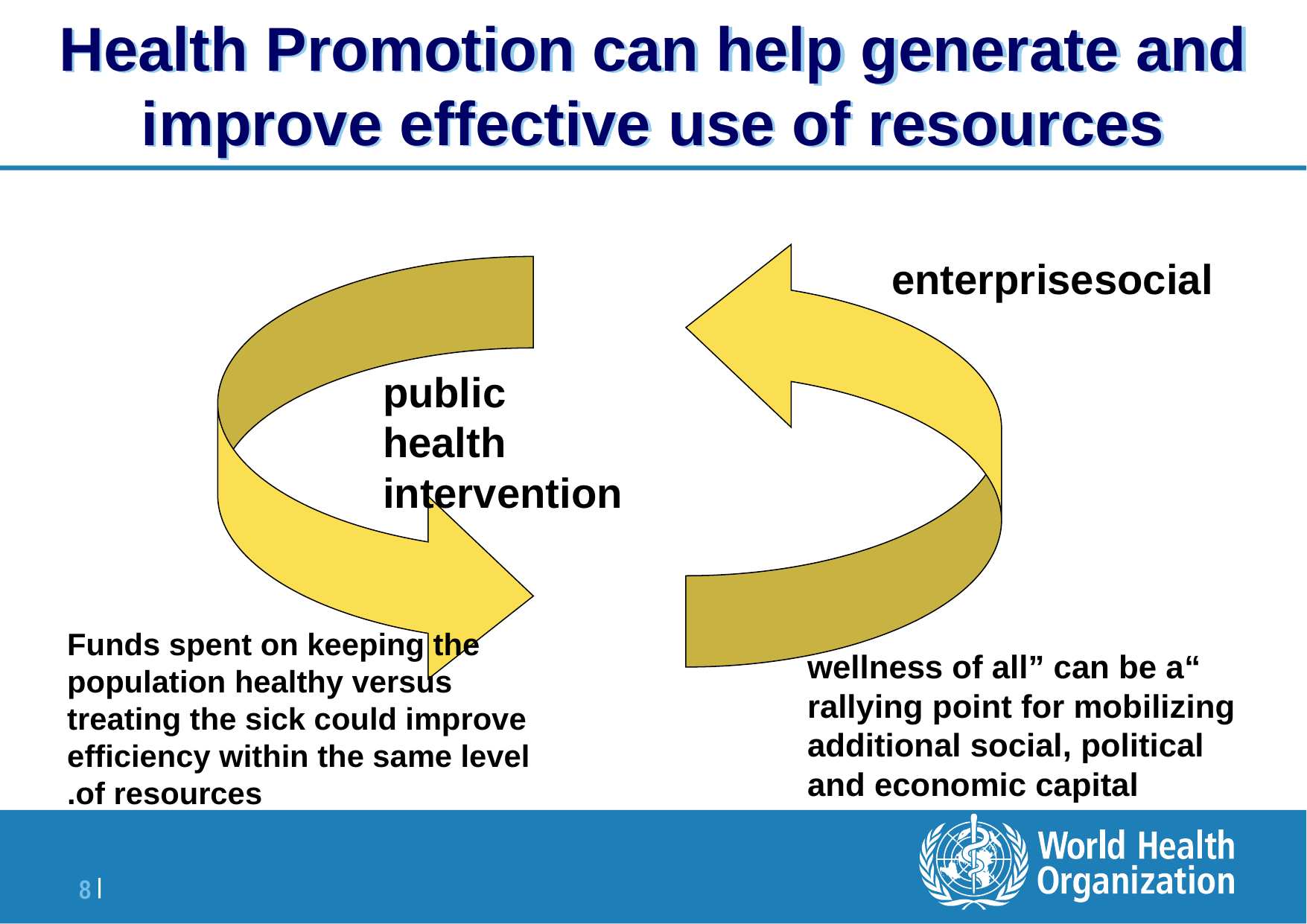

# Health Promotion can help generate and improve effective use of resources

social	enterprise

public health intervention
Funds spent on keeping the population healthy versus treating the sick could improve efficiency within the same level of resources.
“wellness of all” can be a rallying point for mobilizing additional social, political and economic capital